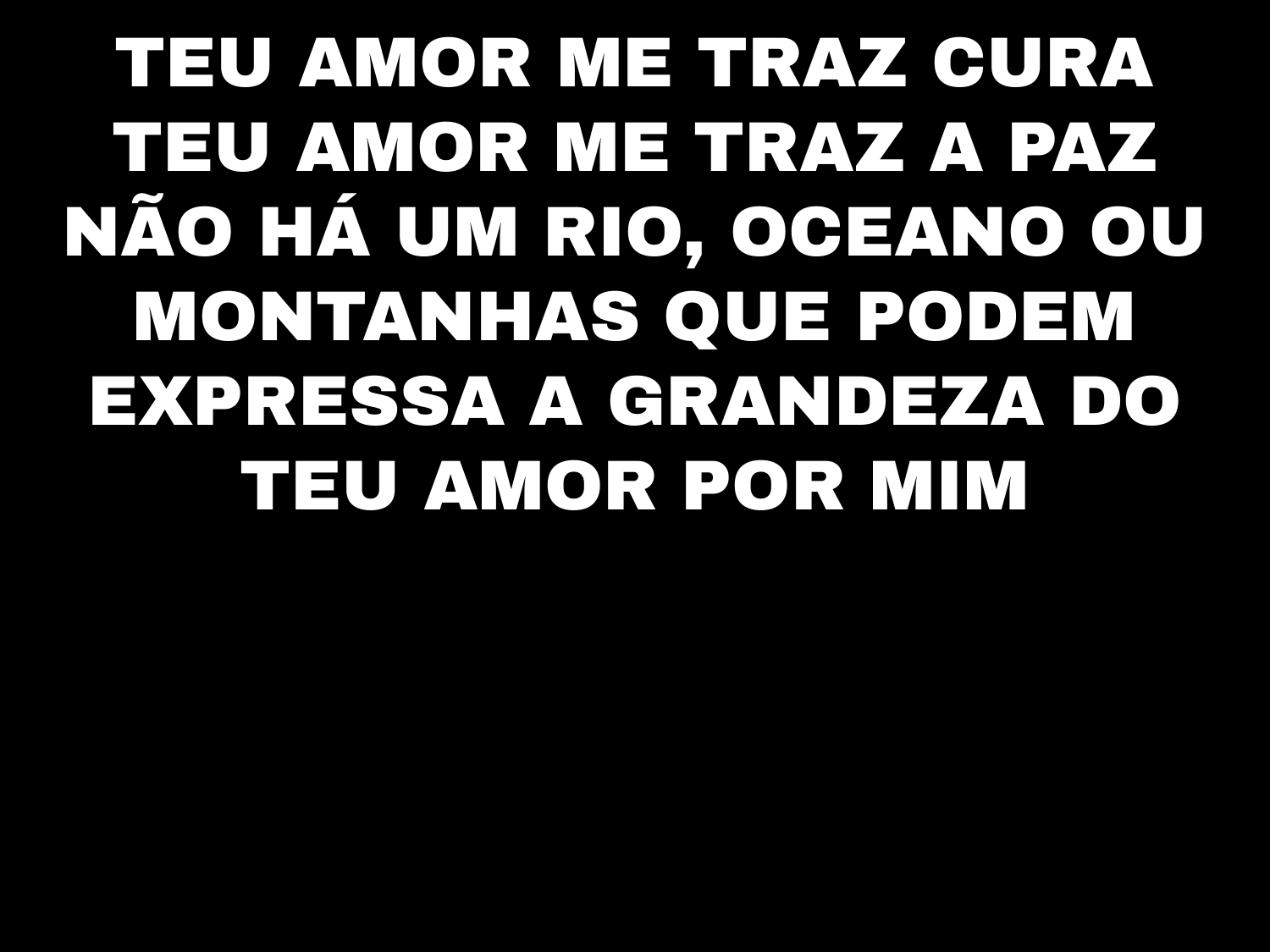

# TEU AMOR ME TRAZ CURA TEU AMOR ME TRAZ A PAZ NÃO HÁ UM RIO, OCEANO OU MONTANHAS QUE PODEM EXPRESSA A GRANDEZA DO TEU AMOR POR MIM